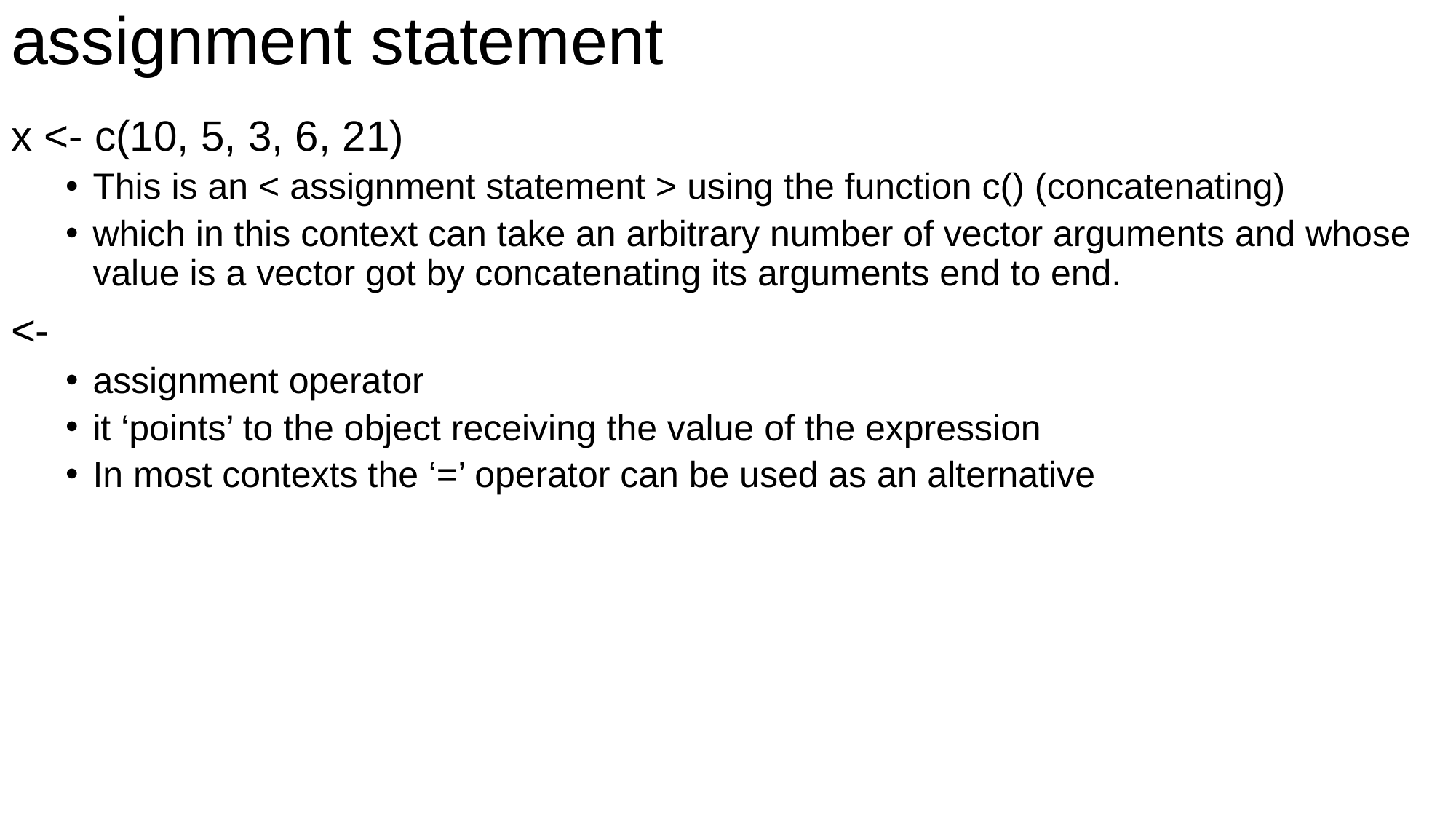

# assignment statement
x <- c(10, 5, 3, 6, 21)
This is an < assignment statement > using the function c() (concatenating)
which in this context can take an arbitrary number of vector arguments and whose value is a vector got by concatenating its arguments end to end.
<-
assignment operator
it ‘points’ to the object receiving the value of the expression
In most contexts the ‘=’ operator can be used as an alternative